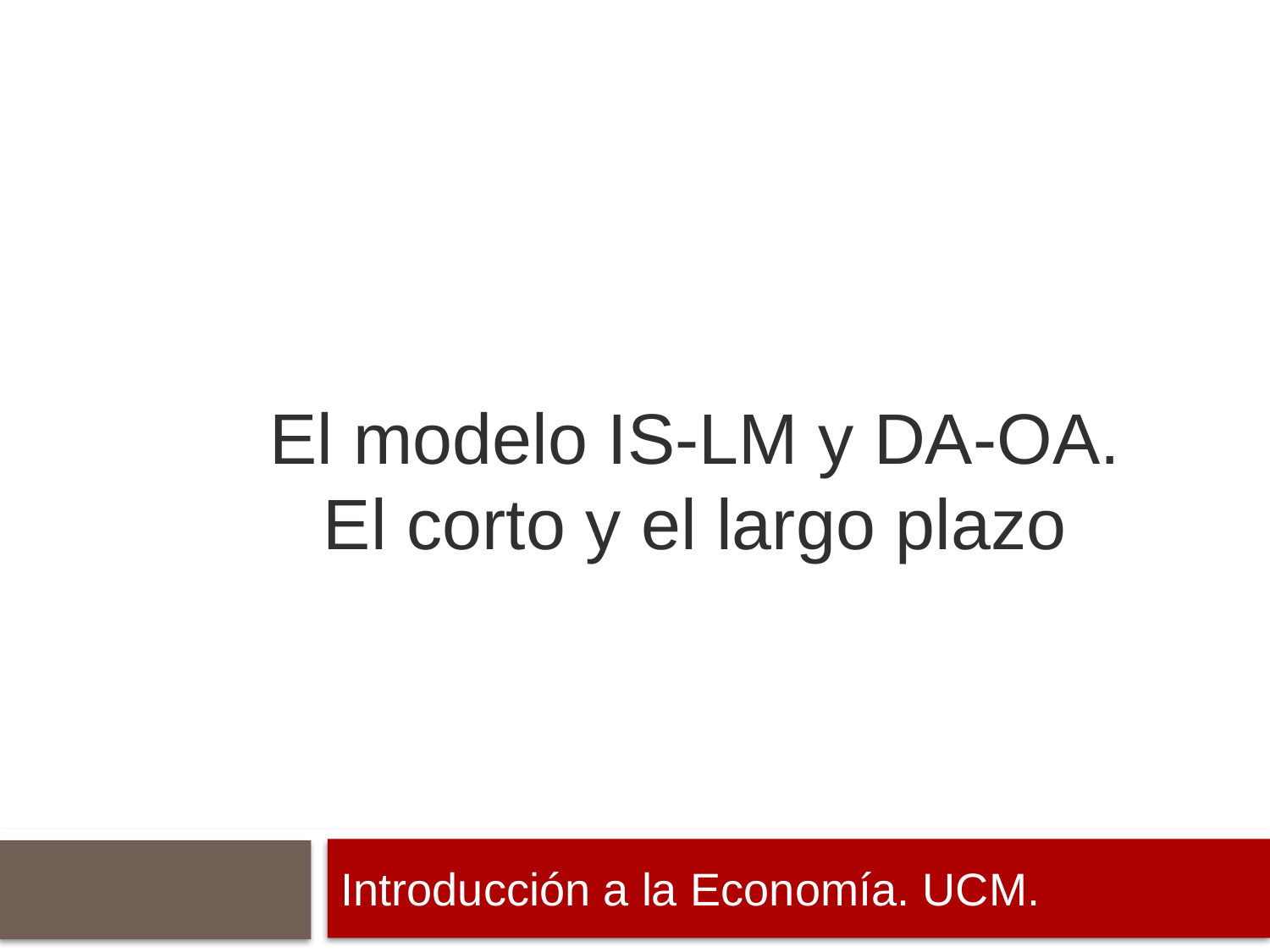

# El modelo IS-LM y DA-OA. El corto y el largo plazo
Introducción a la Economía. UCM.